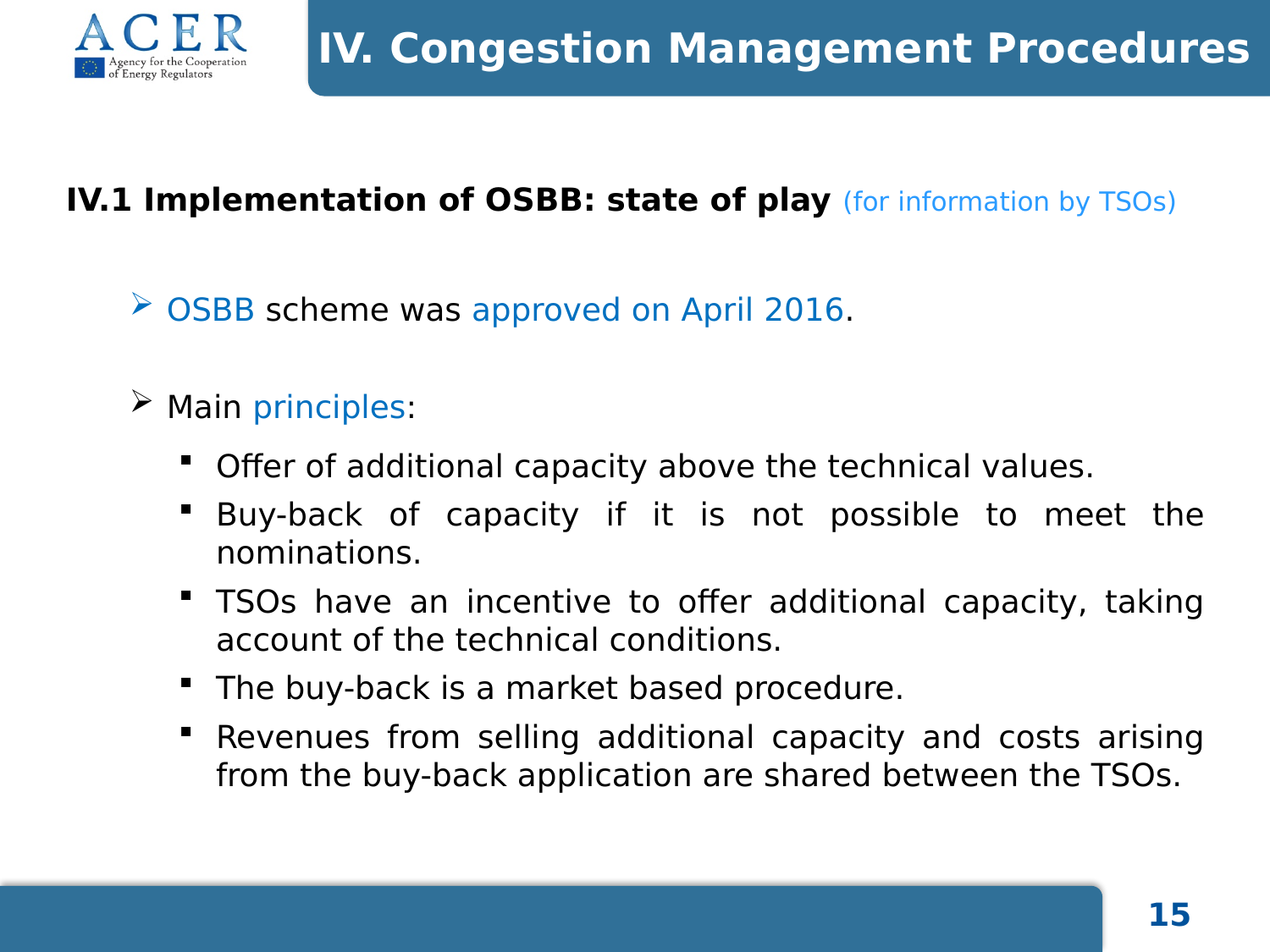

IV. Congestion Management Procedures
IV.1 Implementation of OSBB: state of play (for information by TSOs)

OSBB scheme was approved on April 2016.

Main principles:
Offer of additional capacity above the technical values.
Buy-back of capacity if it is not possible to meet the nominations.
TSOs have an incentive to offer additional capacity, taking account of the technical conditions.
The buy-back is a market based procedure.
Revenues from selling additional capacity and costs arising from the buy-back application are shared between the TSOs.